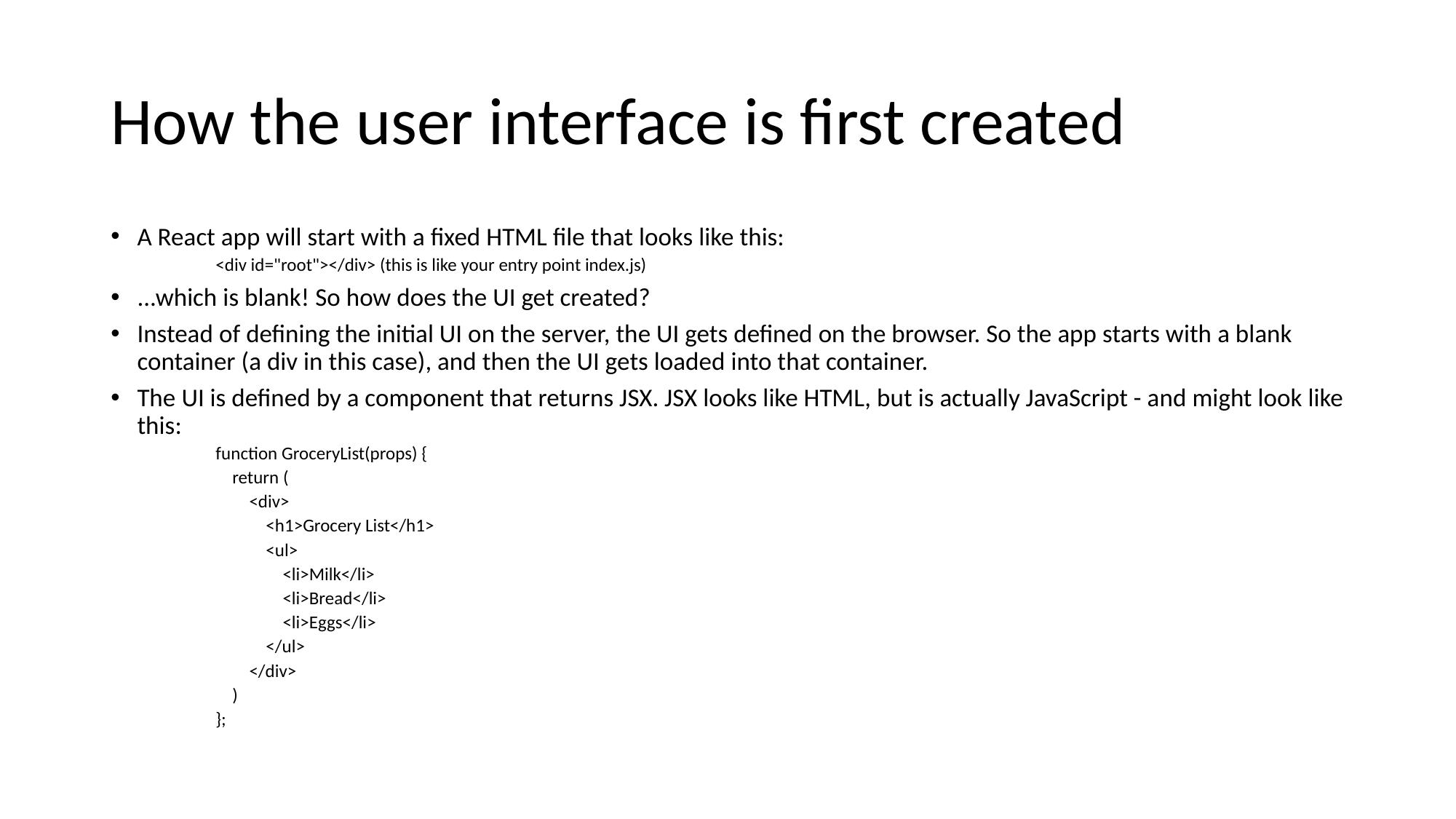

# How the user interface is first created
A React app will start with a fixed HTML file that looks like this:
<div id="root"></div> (this is like your entry point index.js)
...which is blank! So how does the UI get created?
Instead of defining the initial UI on the server, the UI gets defined on the browser. So the app starts with a blank container (a div in this case), and then the UI gets loaded into that container.
The UI is defined by a component that returns JSX. JSX looks like HTML, but is actually JavaScript - and might look like this:
function GroceryList(props) {
    return (
        <div>
            <h1>Grocery List</h1>
            <ul>
                <li>Milk</li>
                <li>Bread</li>
                <li>Eggs</li>
            </ul>
        </div>
    )
};